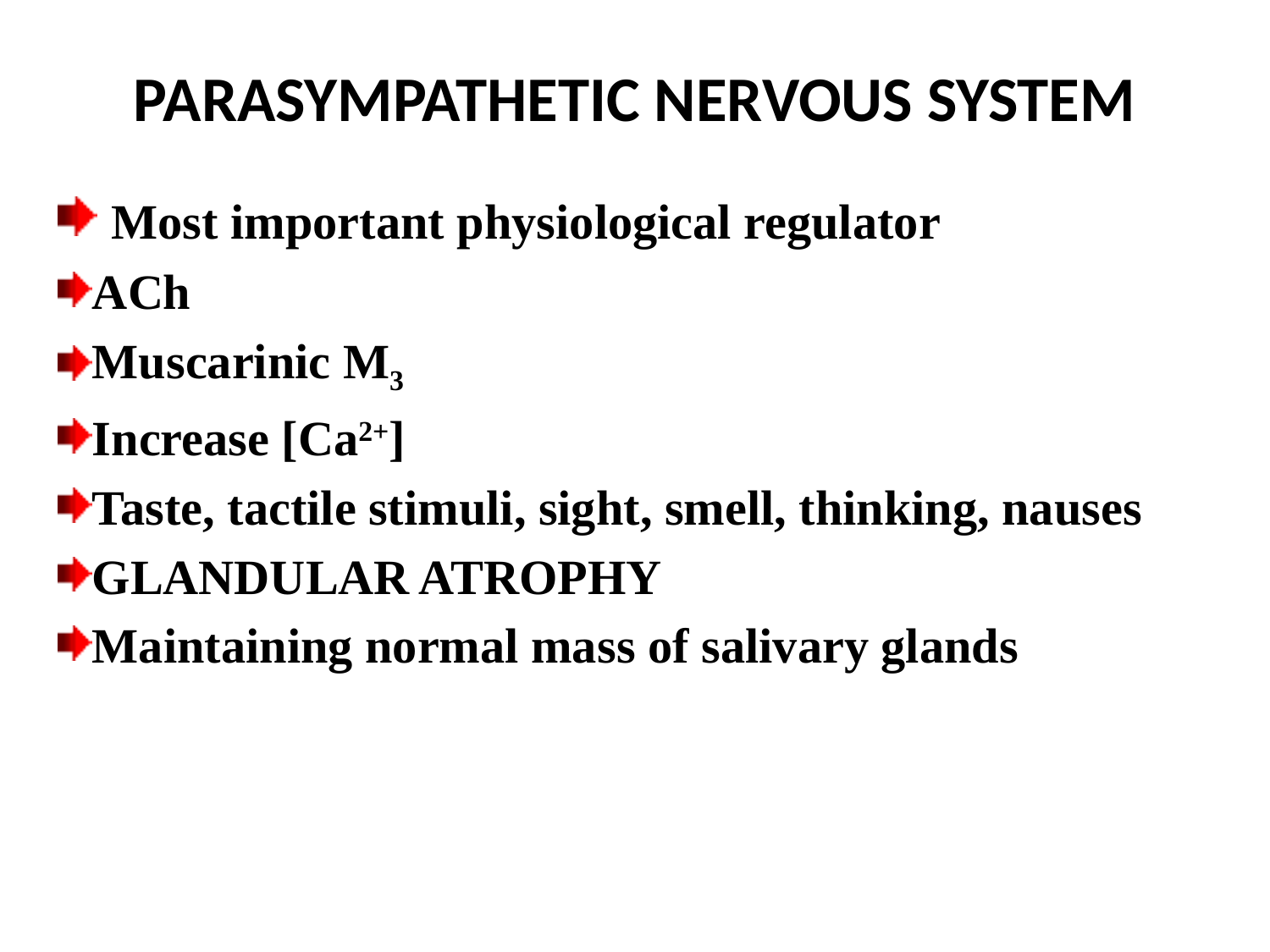

# PARASYMPATHETIC NERVOUS SYSTEM
 Most important physiological regulator
ACh
Muscarinic M3
Increase [Ca2+]
Taste, tactile stimuli, sight, smell, thinking, nauses
GLANDULAR ATROPHY
Maintaining normal mass of salivary glands